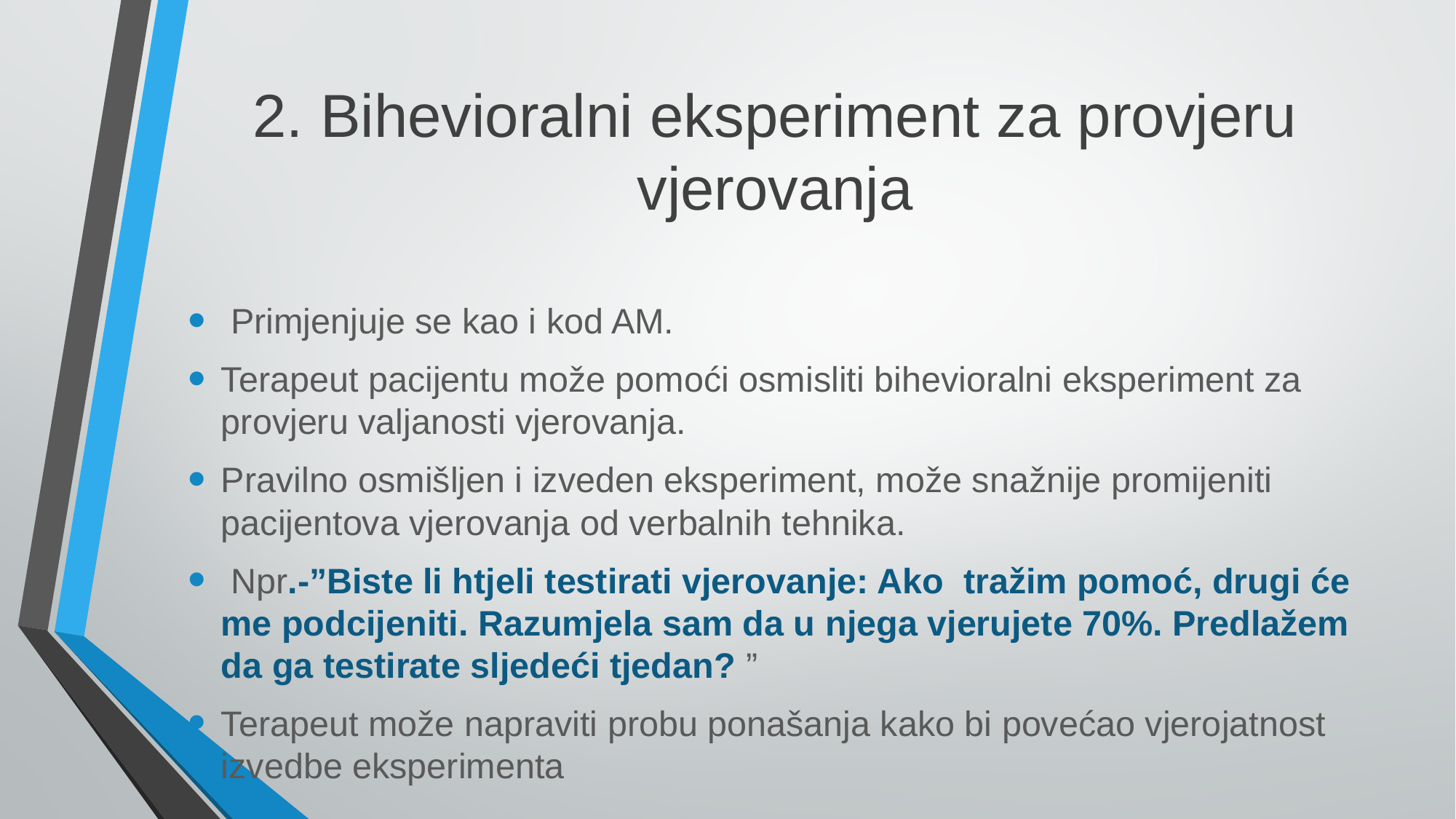

# 2. Bihevioralni eksperiment za provjeru vjerovanja
 Primjenjuje se kao i kod AM.
Terapeut pacijentu može pomoći osmisliti bihevioralni eksperiment za provjeru valjanosti vjerovanja.
Pravilno osmišljen i izveden eksperiment, može snažnije promijeniti pacijentova vjerovanja od verbalnih tehnika.
 Npr.-”Biste li htjeli testirati vjerovanje: Ako  tražim pomoć, drugi će me podcijeniti. Razumjela sam da u njega vjerujete 70%. Predlažem da ga testirate sljedeći tjedan? ”
Terapeut može napraviti probu ponašanja kako bi povećao vjerojatnost izvedbe eksperimenta